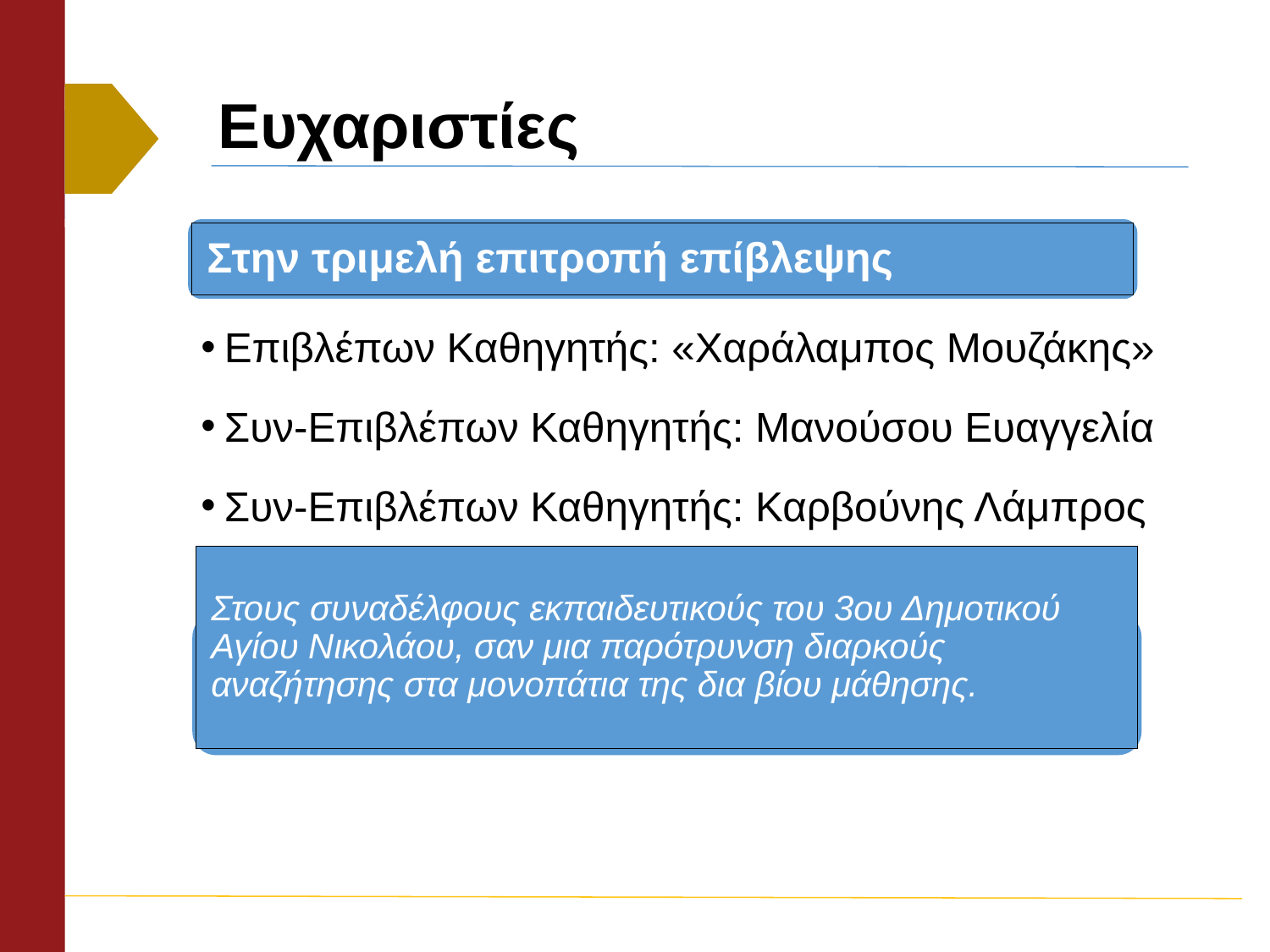

# Ευχαριστίες

Στην τριμελή επιτροπή επίβλεψης
Επιβλέπων Καθηγητής: «Χαράλαμπος Μουζάκης»
Συν-Επιβλέπων Καθηγητής: Μανούσου Ευαγγελία
Συν-Επιβλέπων Καθηγητής: Καρβούνης Λάμπρος

Μέλος ΣΕΠ στο ΕΑΠ

Στους συναδέλφους εκπαιδευτικούς του 3ου Δημοτικού Αγίου Νικολάου, σαν μια παρότρυνση διαρκούς αναζήτησης στα μονοπάτια της δια βίου μάθησης.